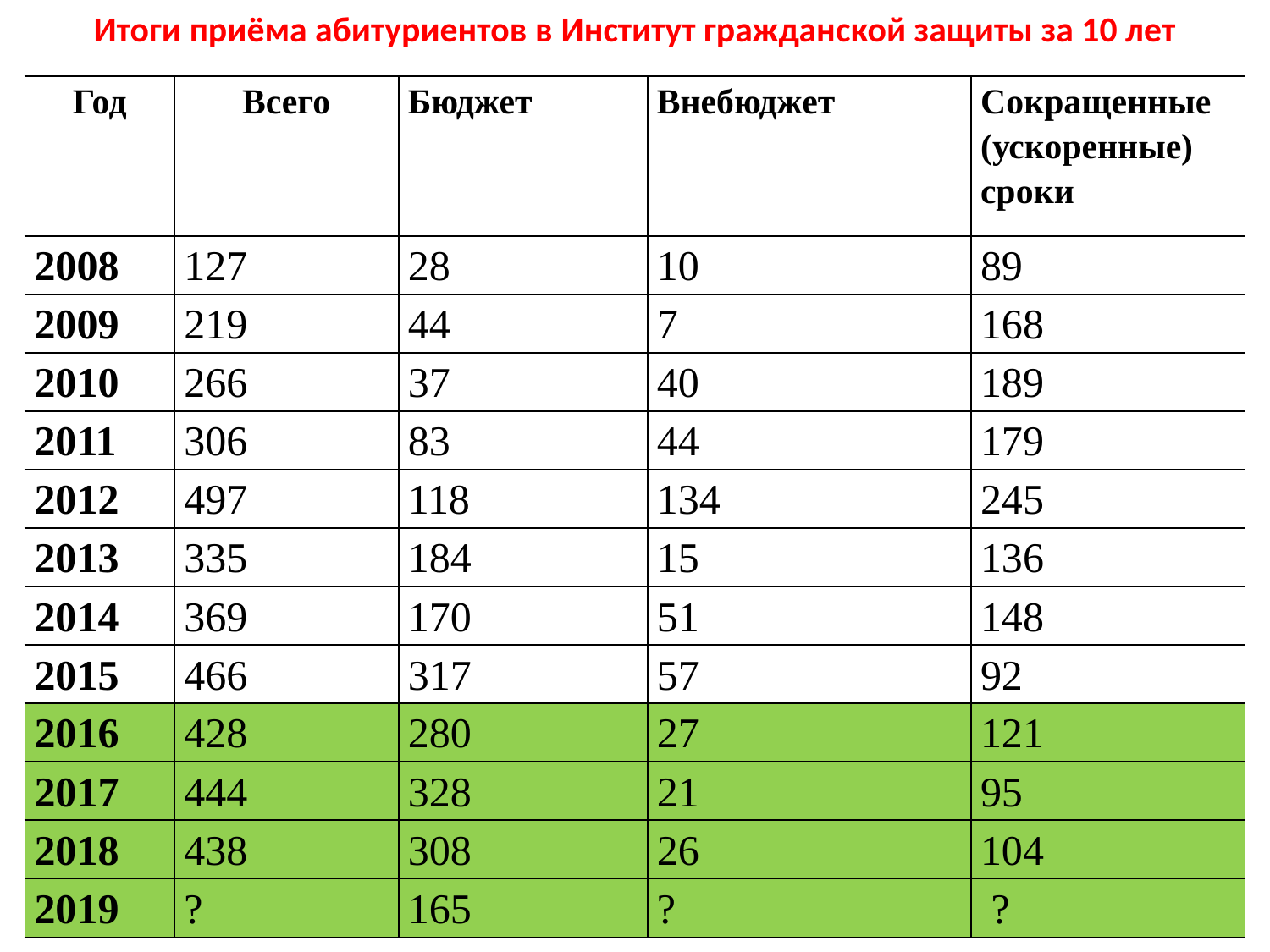

Итоги приёма абитуриентов в Институт гражданской защиты за 10 лет
| Год | Всего | Бюджет | Внебюджет | Сокращенные (ускоренные) сроки |
| --- | --- | --- | --- | --- |
| 2008 | 127 | 28 | 10 | 89 |
| 2009 | 219 | 44 | 7 | 168 |
| 2010 | 266 | 37 | 40 | 189 |
| 2011 | 306 | 83 | 44 | 179 |
| 2012 | 497 | 118 | 134 | 245 |
| 2013 | 335 | 184 | 15 | 136 |
| 2014 | 369 | 170 | 51 | 148 |
| 2015 | 466 | 317 | 57 | 92 |
| 2016 | 428 | 280 | 27 | 121 |
| 2017 | 444 | 328 | 21 | 95 |
| 2018 | 438 | 308 | 26 | 104 |
| 2019 | ? | 165 | ? | ? |
5